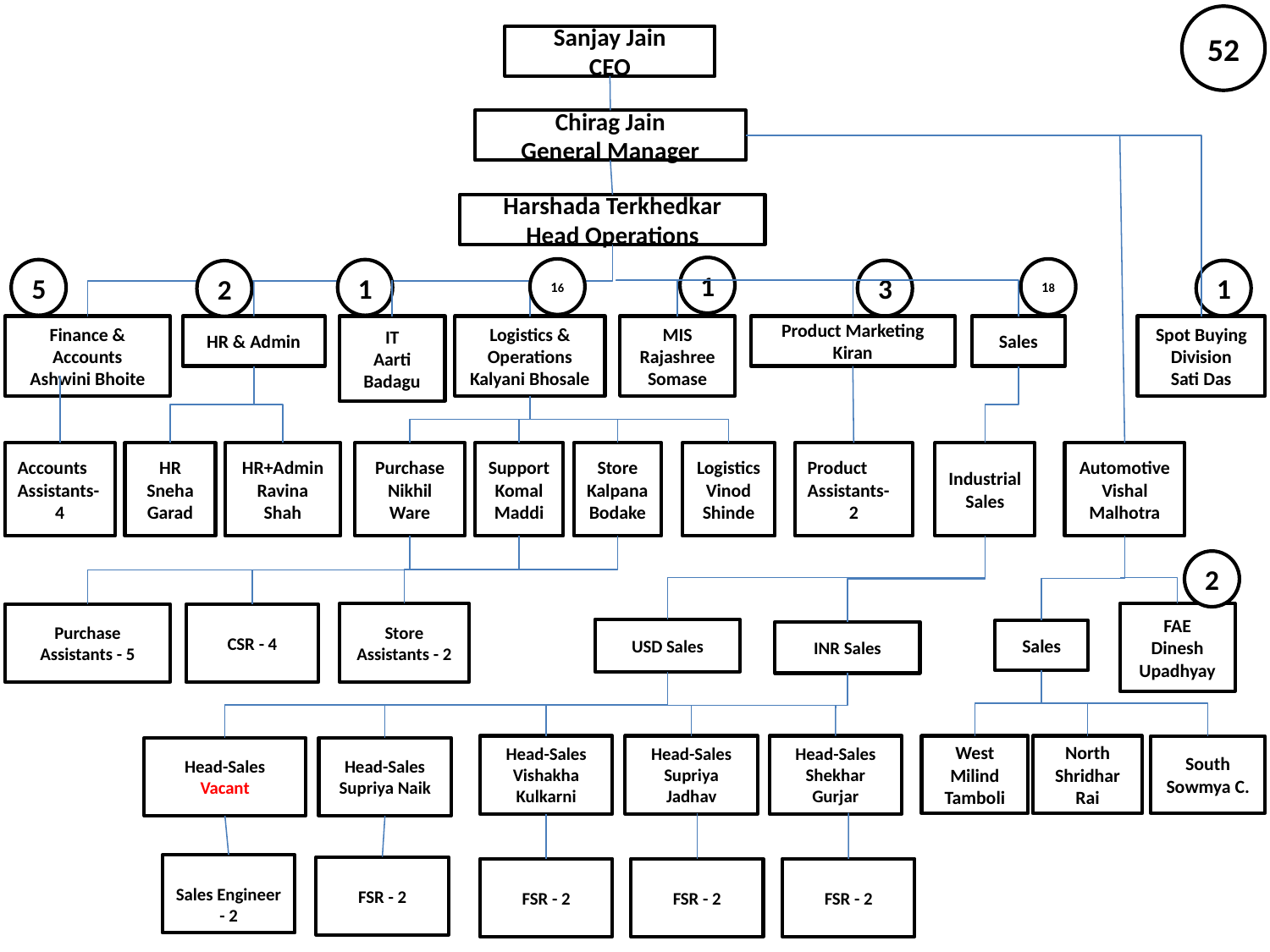

52
Sanjay Jain
CEO
Chirag Jain
General Manager
Harshada Terkhedkar
Head Operations
1
16
18
5
1
3
1
2
Finance & Accounts
Ashwini Bhoite
HR & Admin
IT
Aarti Badagu
Logistics & Operations
Kalyani Bhosale
MIS
Rajashree Somase
Product Marketing
Kiran
Sales
Spot Buying Division
Sati Das
Accounts
Assistants-
4
HR
Sneha Garad
HR+Admin
Ravina Shah
Purchase
Nikhil Ware
Product
Assistants-
2
Industrial Sales
Automotive
Vishal Malhotra
Support
Komal Maddi
Store
Kalpana Bodake
Logistics
Vinod Shinde
2

Store Assistants - 2

FAE
Dinesh Upadhyay
Purchase Assistants - 5

CSR - 4

USD Sales
Sales
INR Sales

Head-Sales
Vishakha Kulkarni

Head-Sales
Supriya Jadhav

Head-Sales
Shekhar Gurjar

West
Milind Tamboli
North
Shridhar Rai
South
Sowmya C.

Head-Sales
Vacant

Head-Sales
Supriya Naik

Sales Engineer - 2

FSR - 2

FSR - 2

FSR - 2

FSR - 2